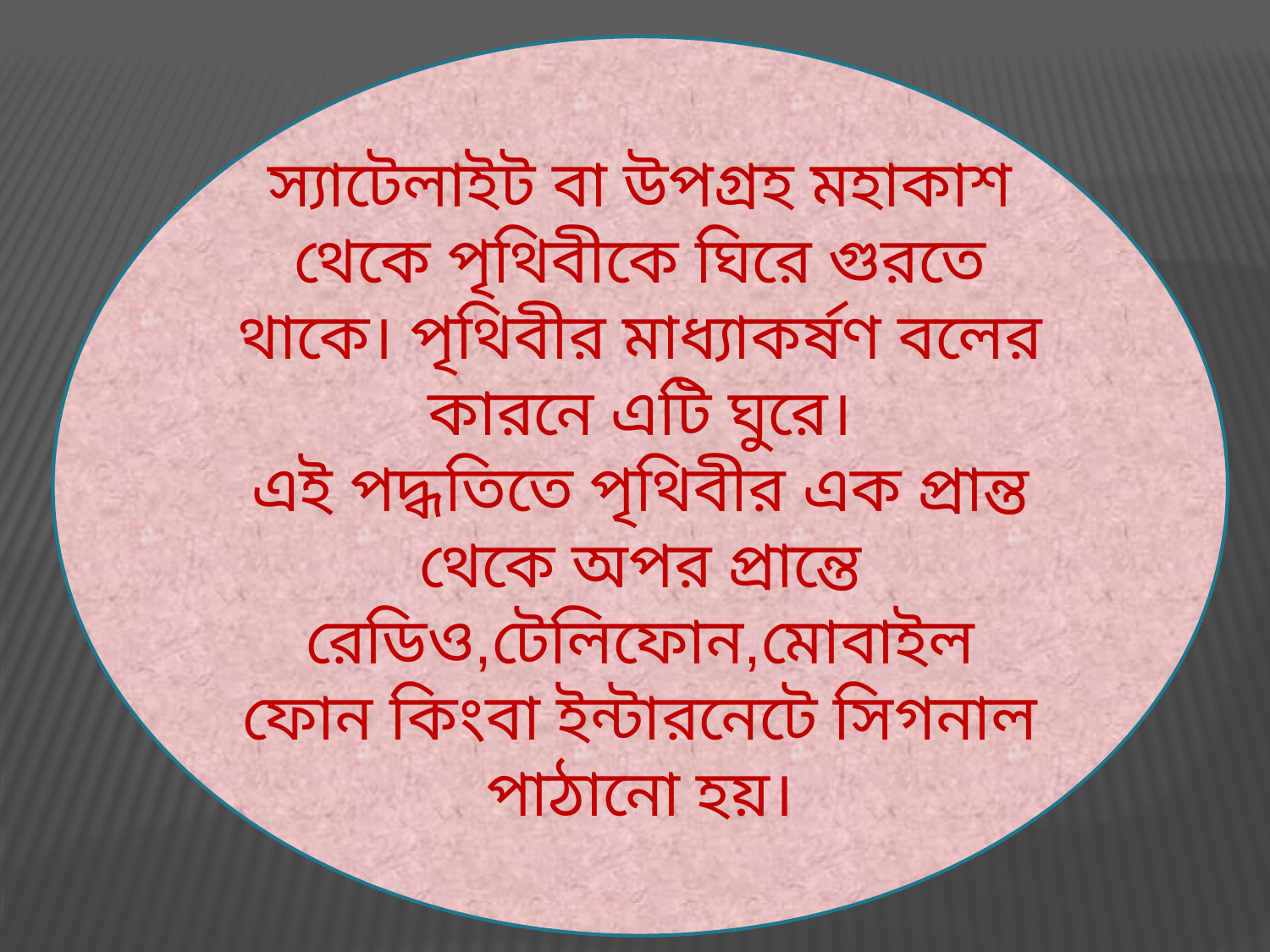

স্যাটেলাইট বা উপগ্রহ মহাকাশ থেকে পৃথিবীকে ঘিরে গুরতে থাকে। পৃথিবীর মাধ্যাকর্ষণ বলের কারনে এটি ঘুরে।
এই পদ্ধতিতে পৃথিবীর এক প্রান্ত থেকে অপর প্রান্তে রেডিও,টেলিফোন,মোবাইল ফোন কিংবা ইন্টারনেটে সিগনাল পাঠানো হয়।